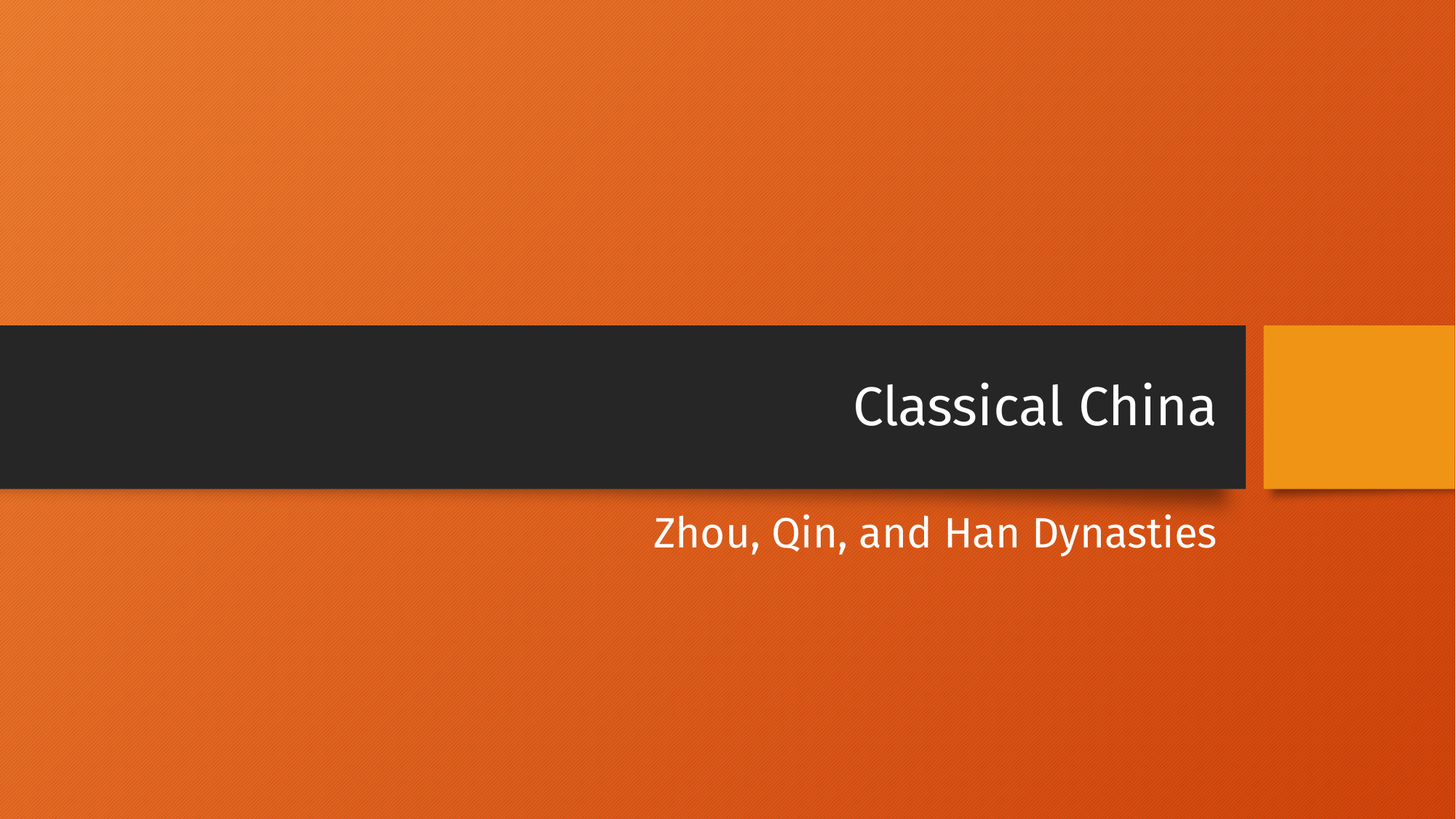

# Classical China
Zhou, Qin, and Han Dynasties